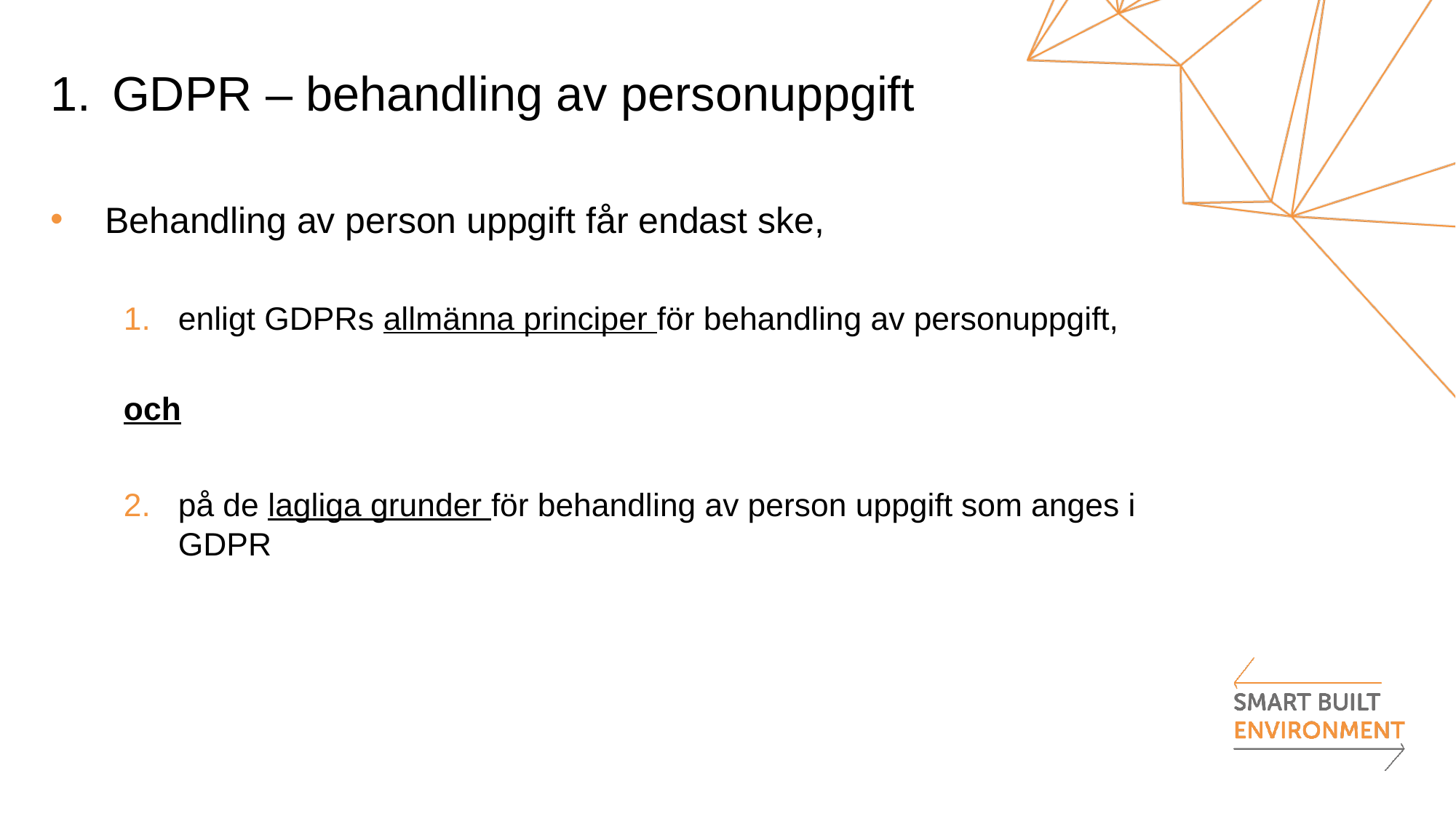

# GDPR – behandling av personuppgift
Behandling av person uppgift får endast ske,

enligt GDPRs allmänna principer för behandling av personuppgift,

och

på de lagliga grunder för behandling av person uppgift som anges i GDPR